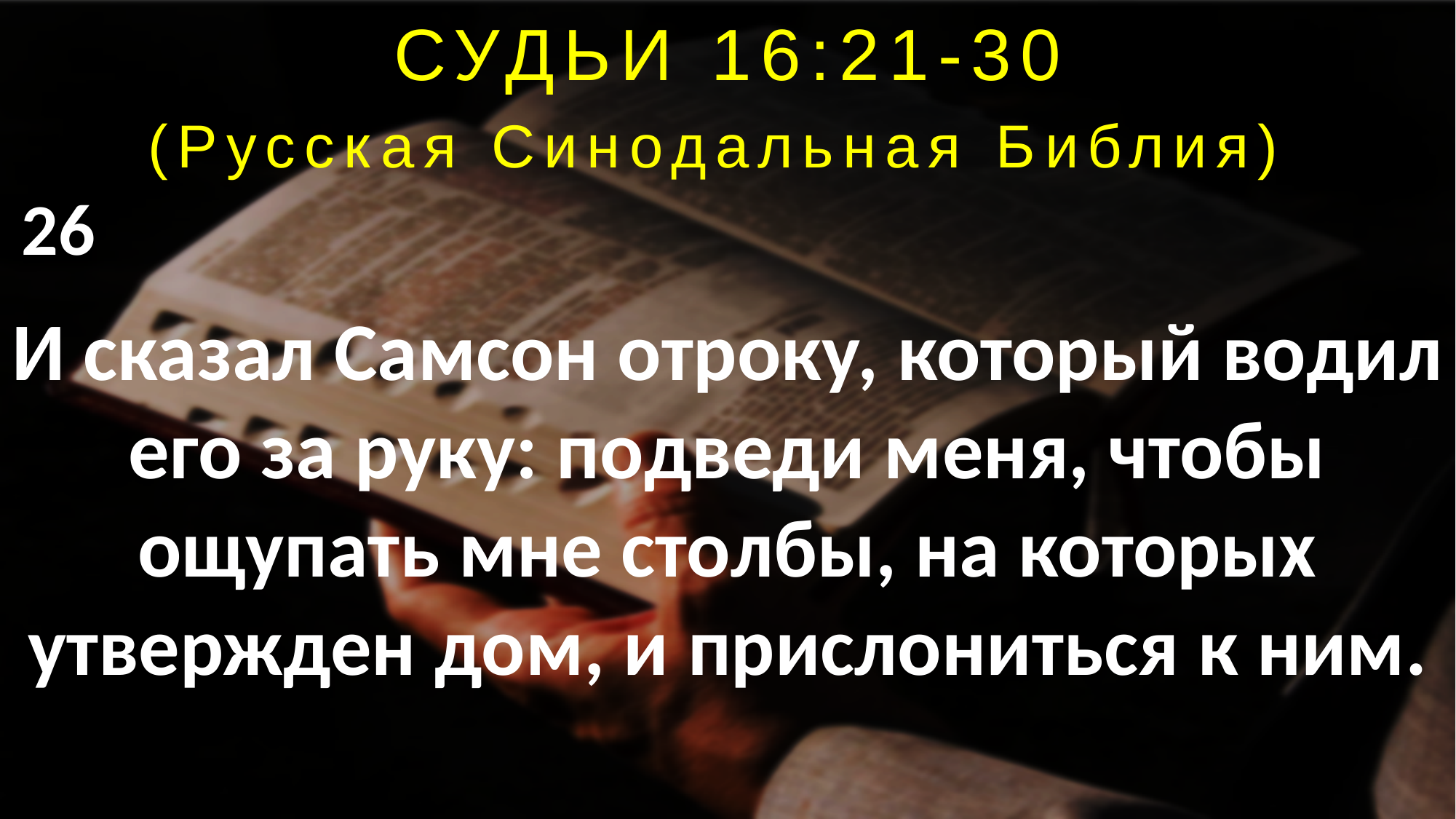

СУДЬИ 16:21-30
(Русская Синодальная Библия)
26
И сказал Самсон отроку, который водил его за руку: подведи меня, чтобы ощупать мне столбы, на которых утвержден дом, и прислониться к ним.